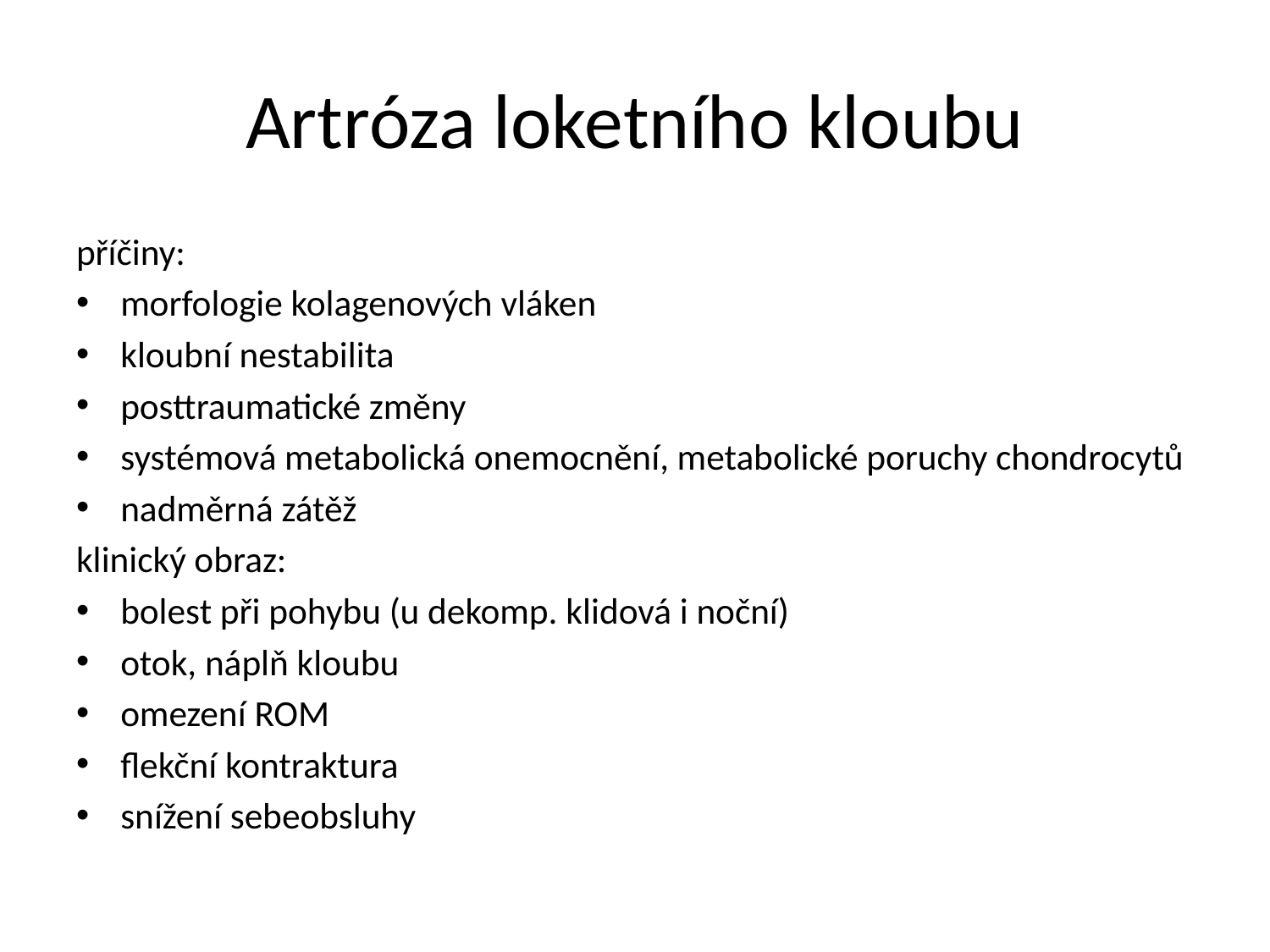

# Artróza loketního kloubu
příčiny:
morfologie kolagenových vláken
kloubní nestabilita
posttraumatické změny
systémová metabolická onemocnění, metabolické poruchy chondrocytů
nadměrná zátěž
klinický obraz:
bolest při pohybu (u dekomp. klidová i noční)
otok, náplň kloubu
omezení ROM
flekční kontraktura
snížení sebeobsluhy